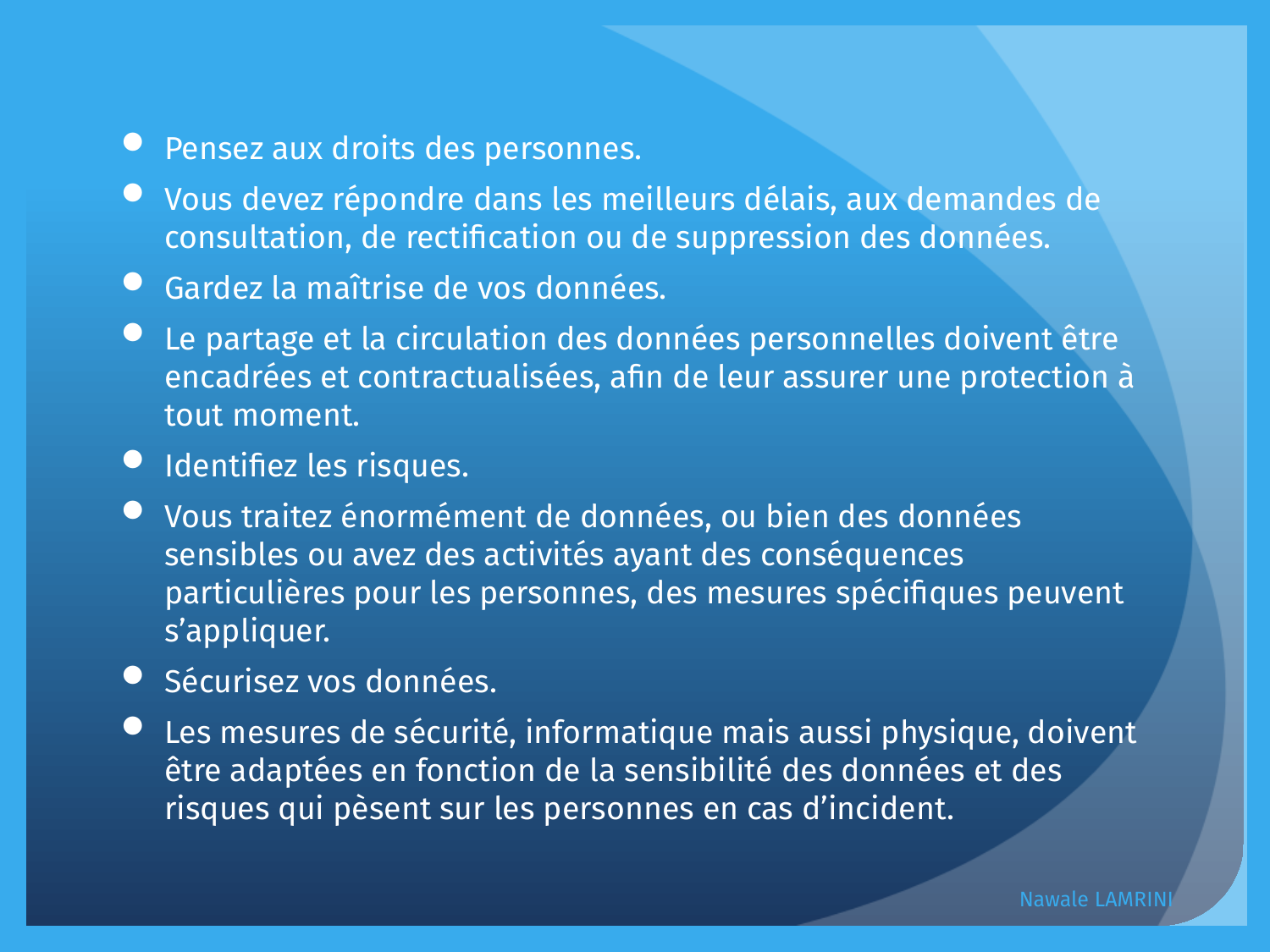

Pensez aux droits des personnes.
Vous devez répondre dans les meilleurs délais, aux demandes de consultation, de rectification ou de suppression des données.
Gardez la maîtrise de vos données.
Le partage et la circulation des données personnelles doivent être encadrées et contractualisées, afin de leur assurer une protection à tout moment.
Identifiez les risques.
Vous traitez énormément de données, ou bien des données sensibles ou avez des activités ayant des conséquences particulières pour les personnes, des mesures spécifiques peuvent s’appliquer.
Sécurisez vos données.
Les mesures de sécurité, informatique mais aussi physique, doivent être adaptées en fonction de la sensibilité des données et des risques qui pèsent sur les personnes en cas d’incident.

Nawale LAMRINI